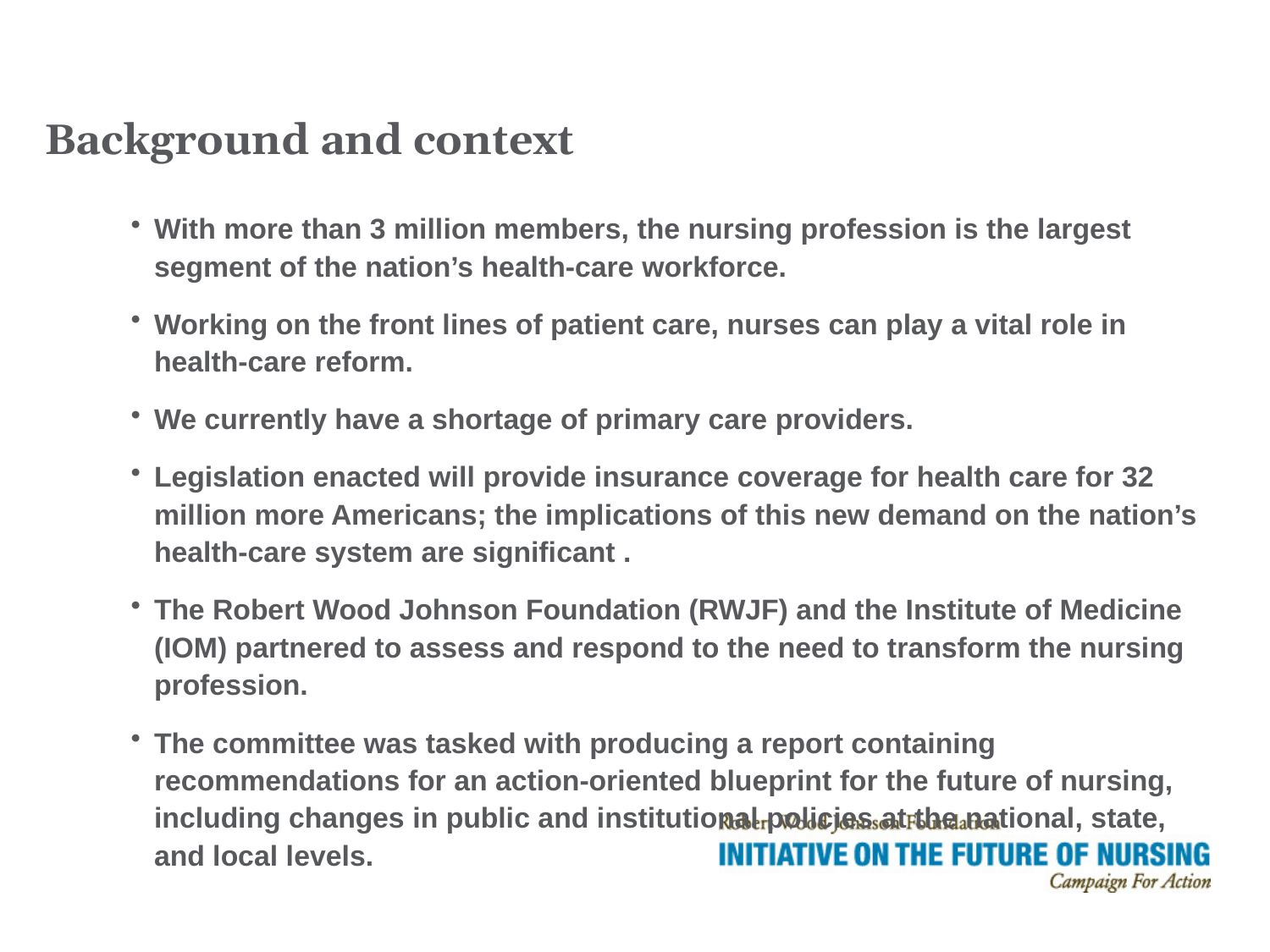

# Background and context
With more than 3 million members, the nursing profession is the largest segment of the nation’s health-care workforce.
Working on the front lines of patient care, nurses can play a vital role in health-care reform.
We currently have a shortage of primary care providers.
Legislation enacted will provide insurance coverage for health care for 32 million more Americans; the implications of this new demand on the nation’s health-care system are significant .
The Robert Wood Johnson Foundation (RWJF) and the Institute of Medicine (IOM) partnered to assess and respond to the need to transform the nursing profession.
The committee was tasked with producing a report containing recommendations for an action-oriented blueprint for the future of nursing, including changes in public and institutional policies at the national, state, and local levels.